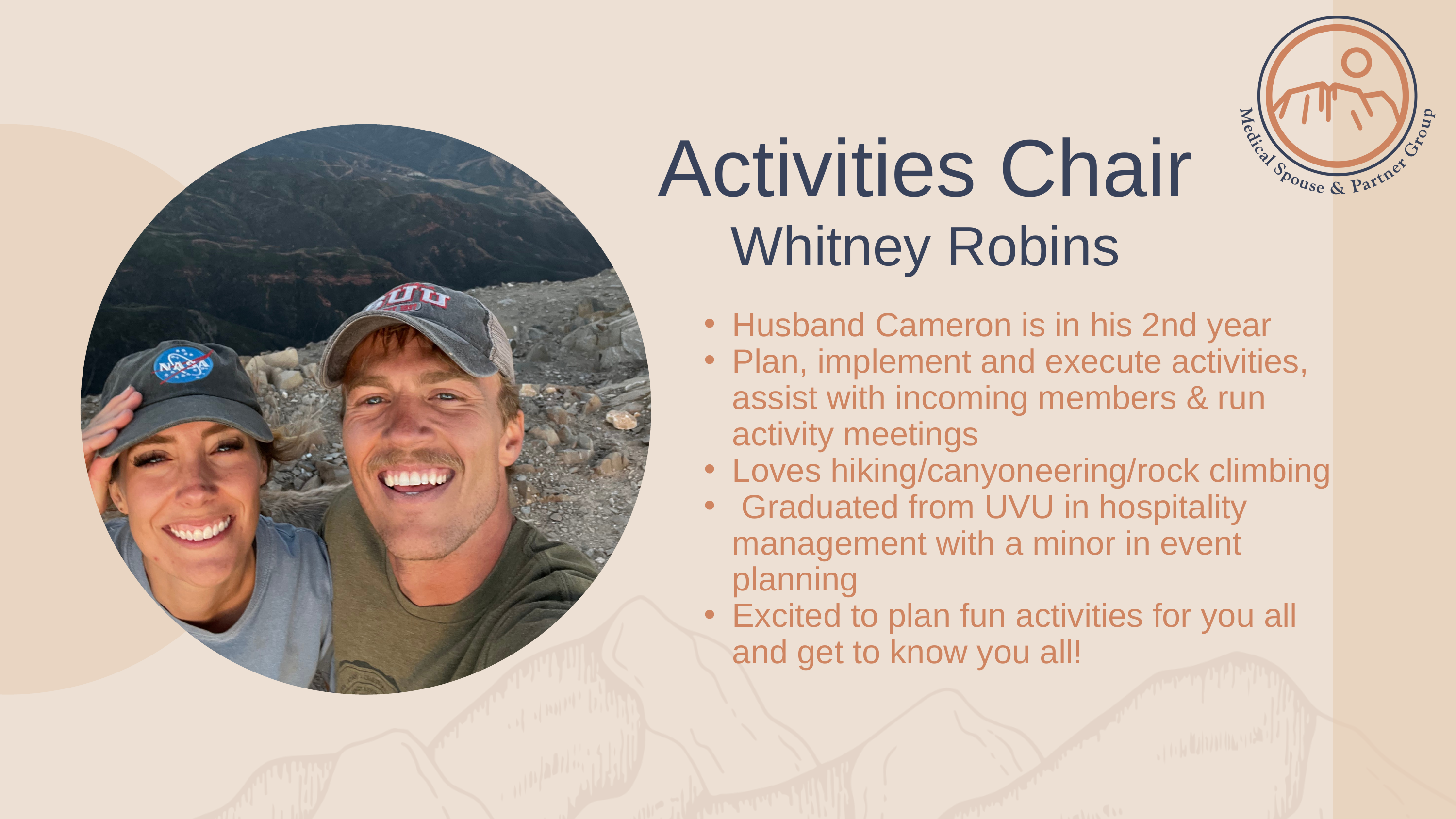

Activities Chair
Whitney Robins
Husband Cameron is in his 2nd year
Plan, implement and execute activities, assist with incoming members & run activity meetings
Loves hiking/canyoneering/rock climbing
 Graduated from UVU in hospitality management with a minor in event planning
Excited to plan fun activities for you all and get to know you all!